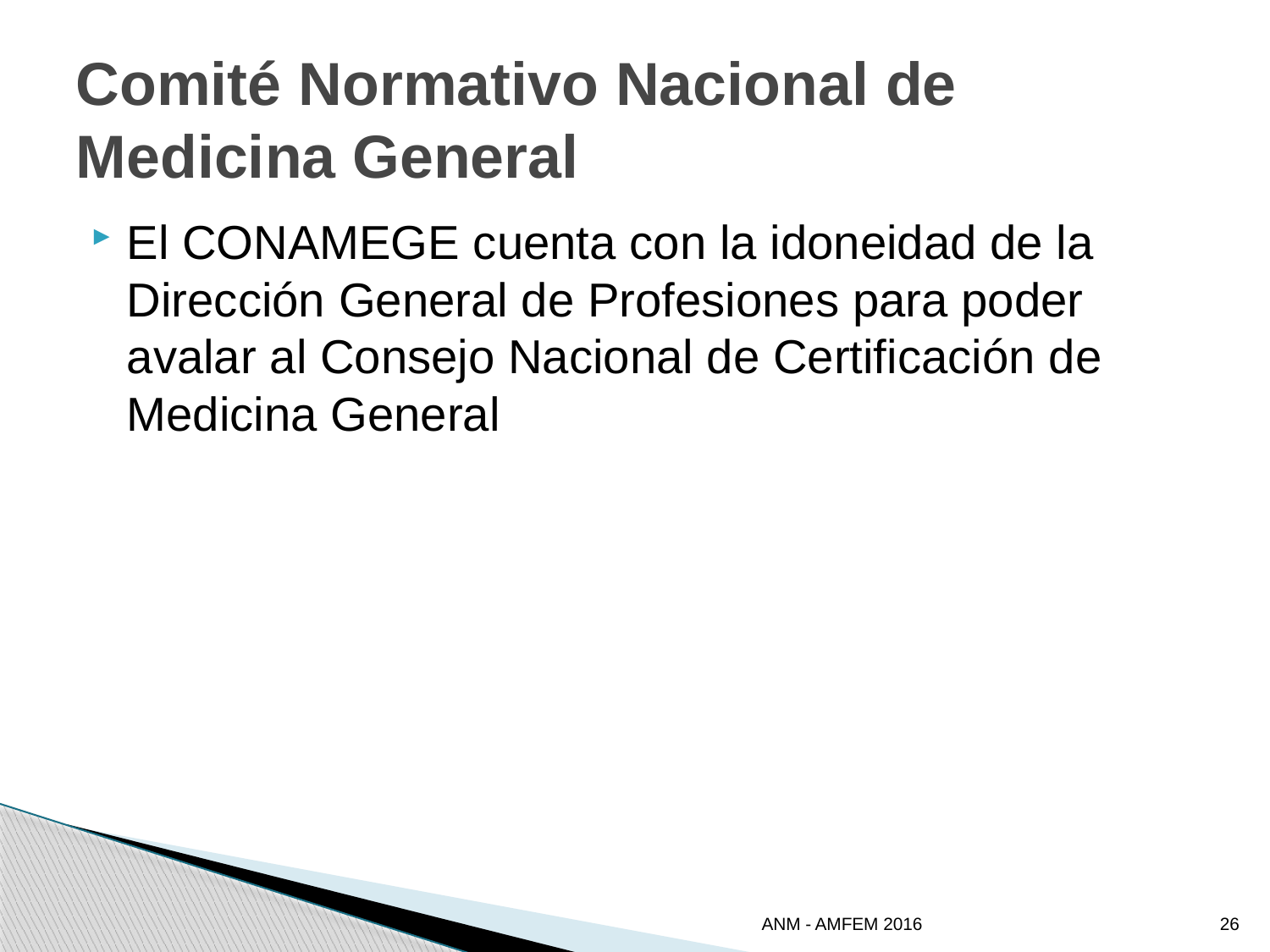

# Comité Normativo Nacional de Medicina General
El CONAMEGE cuenta con la idoneidad de la Dirección General de Profesiones para poder avalar al Consejo Nacional de Certificación de Medicina General
ANM - AMFEM 2016
26